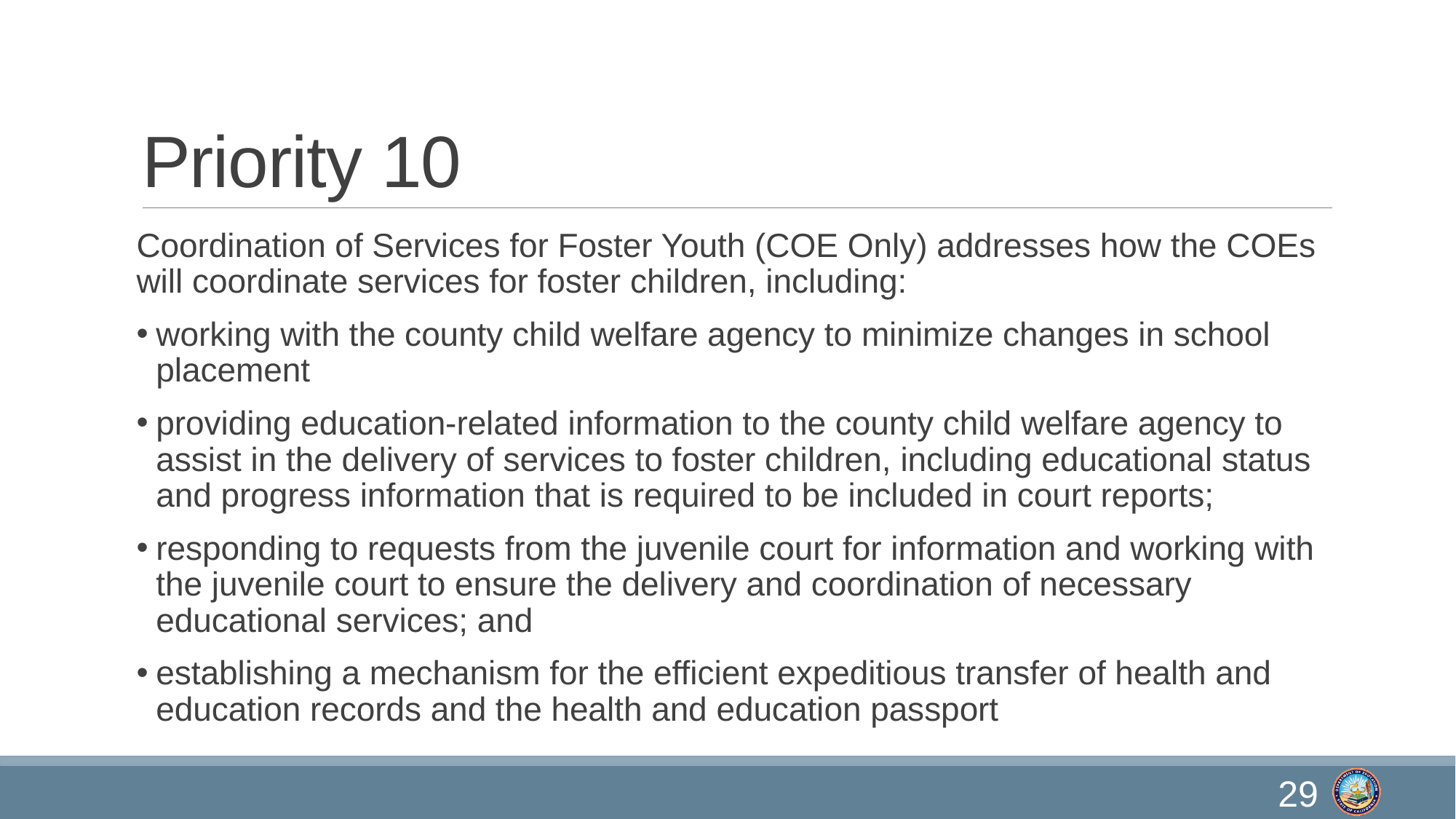

# Priority 10
Coordination of Services for Foster Youth (COE Only) addresses how the COEs will coordinate services for foster children, including:
working with the county child welfare agency to minimize changes in school placement
providing education-related information to the county child welfare agency to assist in the delivery of services to foster children, including educational status and progress information that is required to be included in court reports;
responding to requests from the juvenile court for information and working with the juvenile court to ensure the delivery and coordination of necessary educational services; and
establishing a mechanism for the efficient expeditious transfer of health and education records and the health and education passport
29